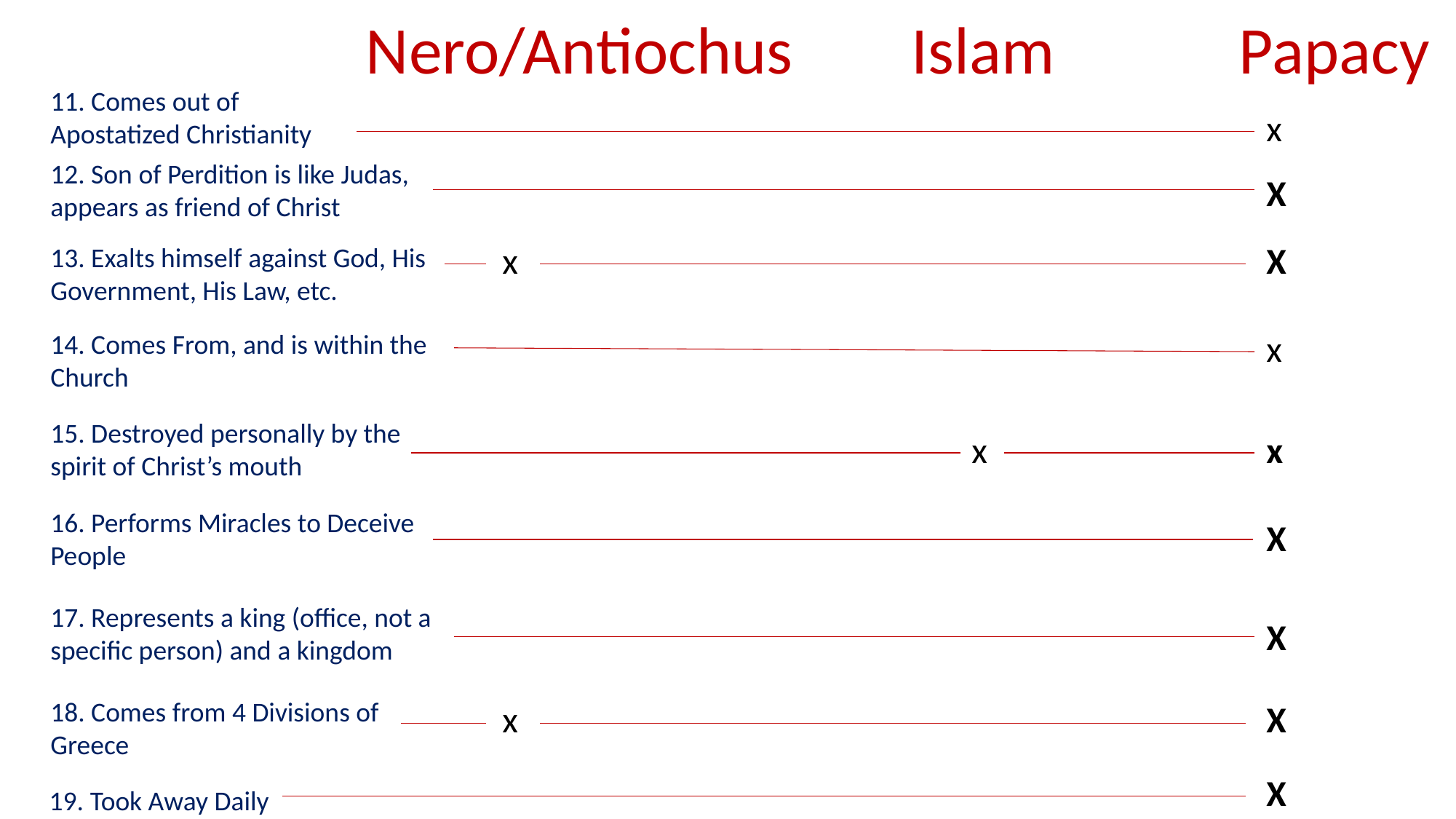

# Nero/Antiochus		Islam		Papacy
11. Comes out of Apostatized Christianity
								x
12. Son of Perdition is like Judas, appears as friend of Christ
								X
	x							X
13. Exalts himself against God, His Government, His Law, etc.
								x
14. Comes From, and is within the Church
15. Destroyed personally by the spirit of Christ’s mouth
					    x			x
16. Performs Miracles to Deceive People
					    			X
17. Represents a king (office, not a specific person) and a kingdom
					    			X
18. Comes from 4 Divisions of Greece
	x							X
								X
19. Took Away Daily